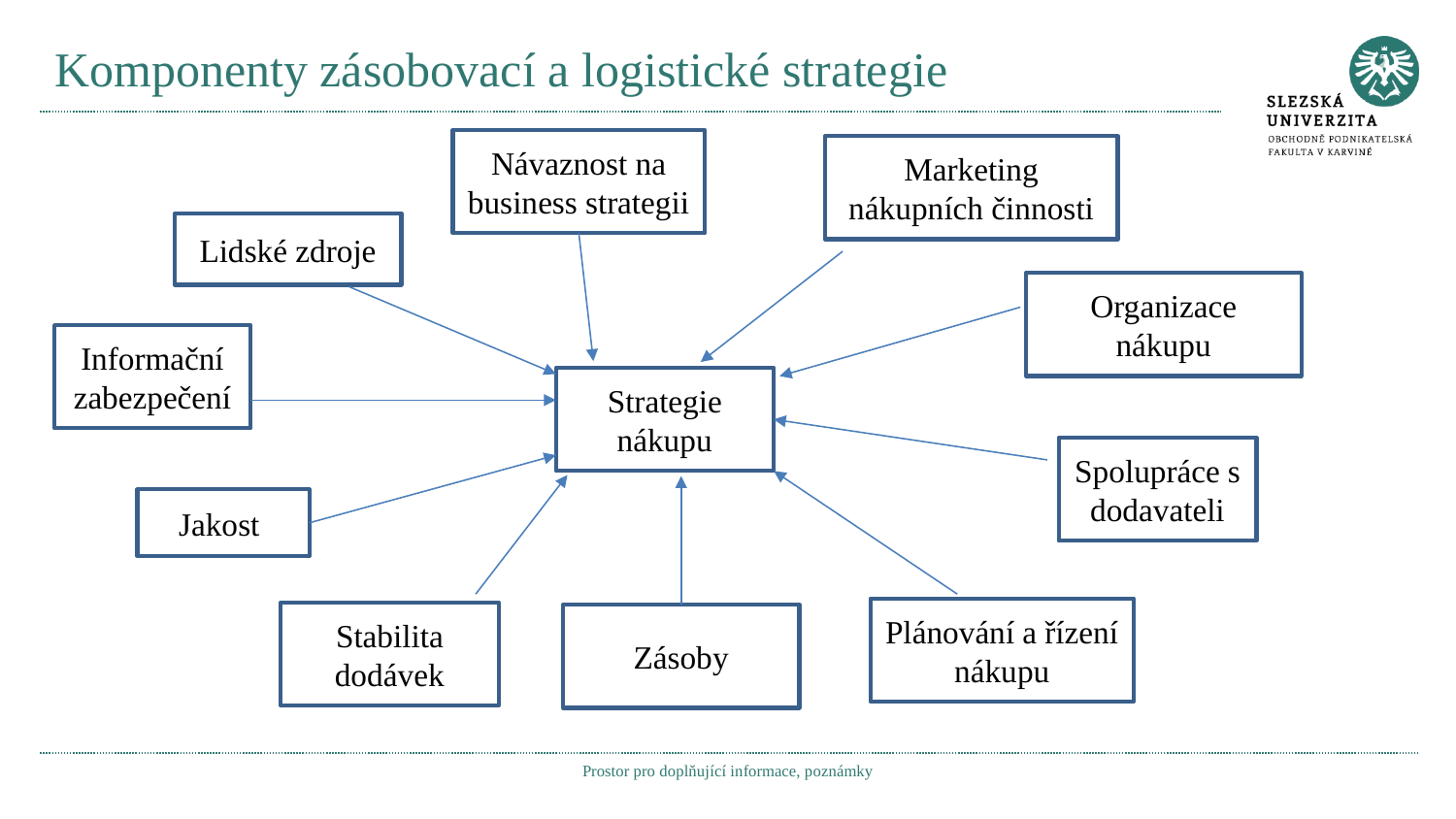

# Komponenty zásobovací a logistické strategie

Návaznost na business strategii
Marketing nákupních činnosti
Lidské zdroje
Organizace nákupu
Informační zabezpečení
Strategie nákupu
Spolupráce s dodavateli
Jakost
Plánování a řízení nákupu
Stabilita dodávek
Zásoby
Prostor pro doplňující informace, poznámky